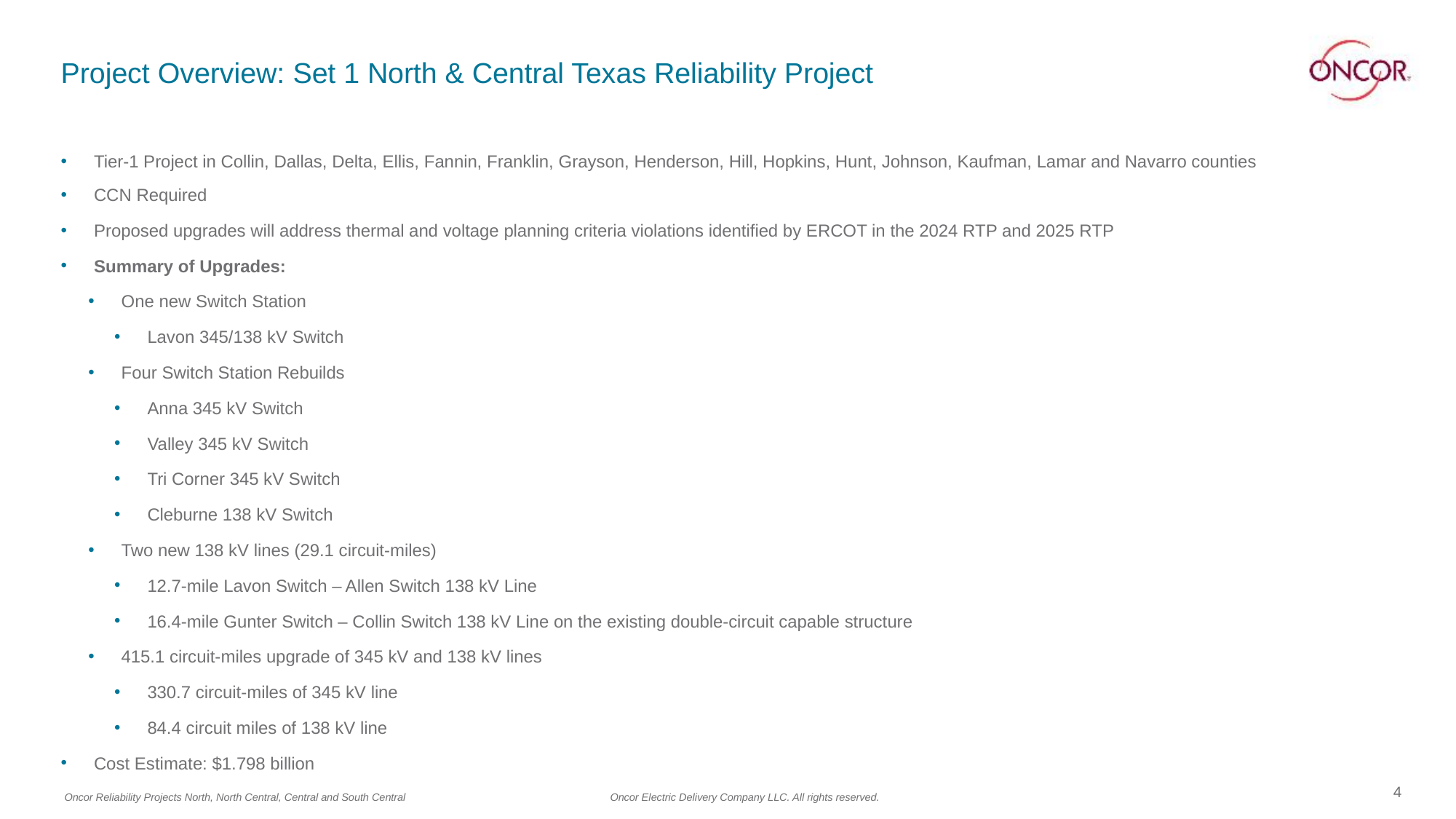

# Project Overview: Set 1 North & Central Texas Reliability Project

Tier-1 Project in Collin, Dallas, Delta, Ellis, Fannin, Franklin, Grayson, Henderson, Hill, Hopkins, Hunt, Johnson, Kaufman, Lamar and Navarro counties
CCN Required
Proposed upgrades will address thermal and voltage planning criteria violations identified by ERCOT in the 2024 RTP and 2025 RTP
Summary of Upgrades:
One new Switch Station
Lavon 345/138 kV Switch
Four Switch Station Rebuilds
Anna 345 kV Switch
Valley 345 kV Switch
Tri Corner 345 kV Switch
Cleburne 138 kV Switch
Two new 138 kV lines (29.1 circuit-miles)
12.7-mile Lavon Switch – Allen Switch 138 kV Line
16.4-mile Gunter Switch – Collin Switch 138 kV Line on the existing double-circuit capable structure
415.1 circuit-miles upgrade of 345 kV and 138 kV lines
330.7 circuit-miles of 345 kV line
84.4 circuit miles of 138 kV line
Cost Estimate: $1.798 billion

4
Oncor Reliability Projects North, North Central, Central and South Central 		Oncor Electric Delivery Company LLC. All rights reserved.